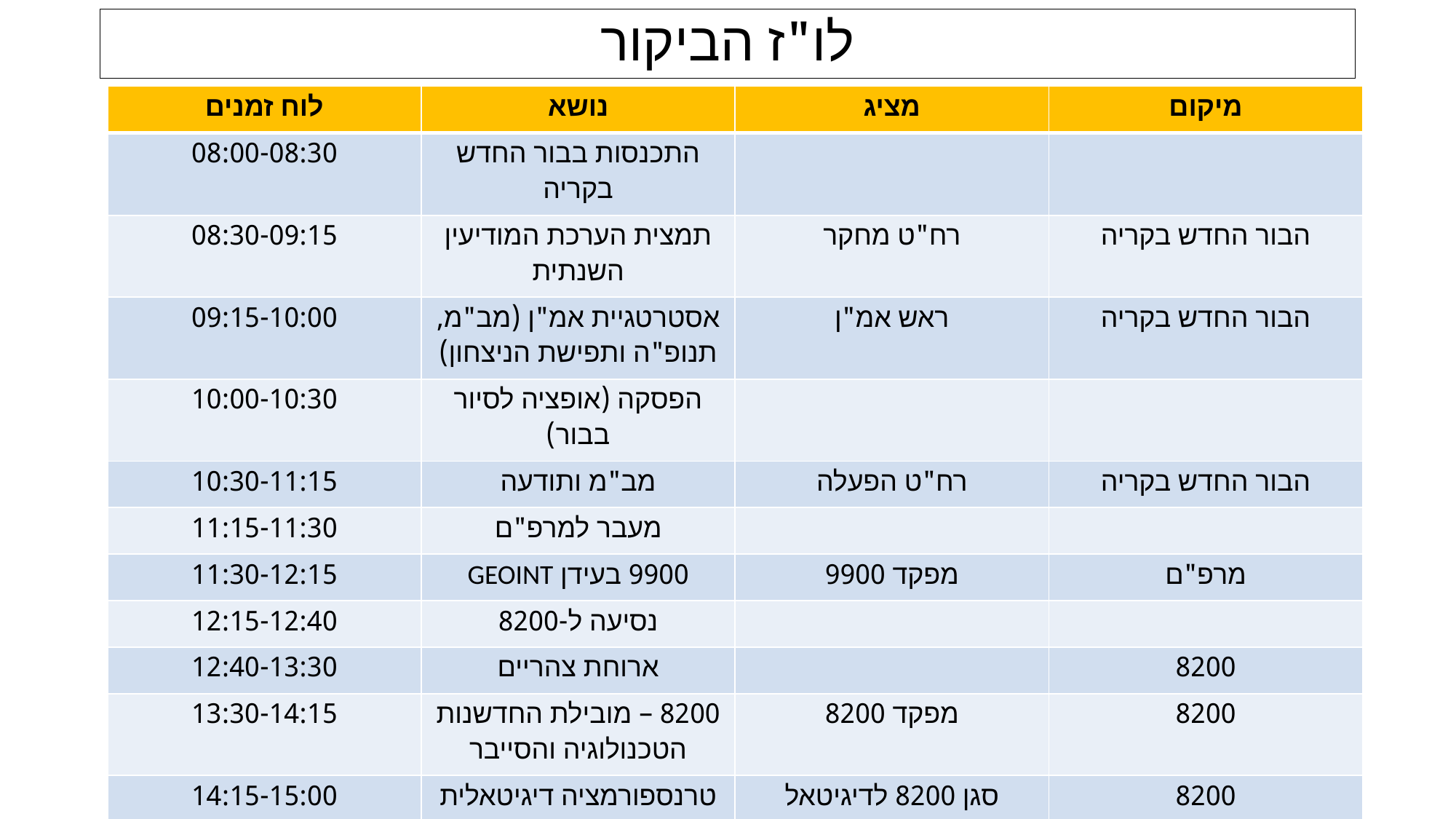

# לו"ז הביקור
| לוח זמנים | נושא | מציג | מיקום |
| --- | --- | --- | --- |
| 08:00-08:30 | התכנסות בבור החדש בקריה |  |  |
| 08:30-09:15 | תמצית הערכת המודיעין השנתית | רח"ט מחקר | הבור החדש בקריה |
| 09:15-10:00 | אסטרטגיית אמ"ן (מב"מ, תנופ"ה ותפישת הניצחון) | ראש אמ"ן | הבור החדש בקריה |
| 10:00-10:30 | הפסקה (אופציה לסיור בבור) |  |  |
| 10:30-11:15 | מב"מ ותודעה | רח"ט הפעלה | הבור החדש בקריה |
| 11:15-11:30 | מעבר למרפ"ם |  |  |
| 11:30-12:15 | 9900 בעידן GEOINT | מפקד 9900 | מרפ"ם |
| 12:15-12:40 | נסיעה ל-8200 |  |  |
| 12:40-13:30 | ארוחת צהריים |  | 8200 |
| 13:30-14:15 | 8200 – מובילת החדשנות הטכנולוגיה והסייבר | מפקד 8200 | 8200 |
| 14:15-15:00 | טרנספורמציה דיגיטאלית באמ"ן | סגן 8200 לדיגיטאל | 8200 |